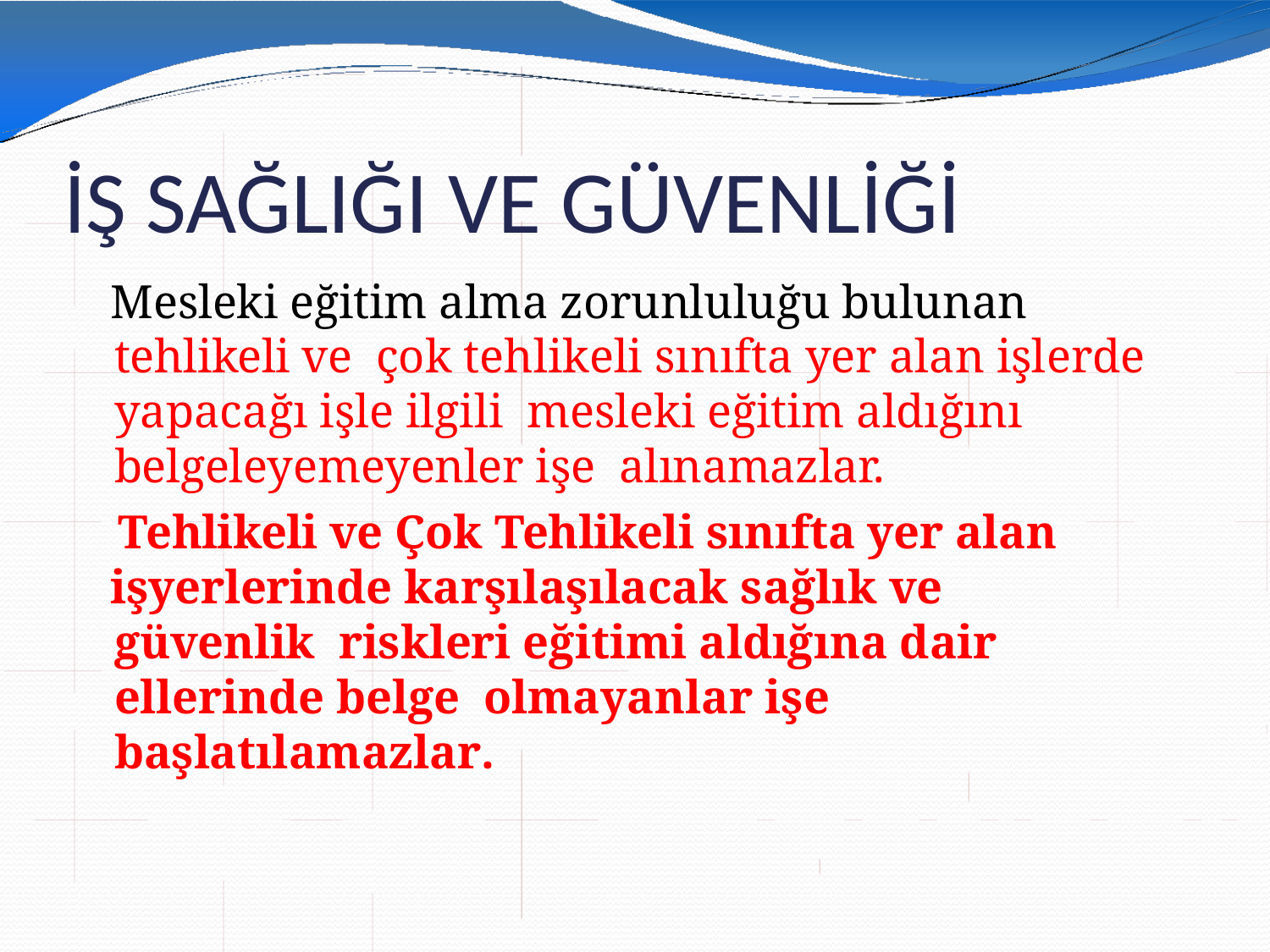

# İŞ SAĞLIĞI VE GÜVENLİĞİ
Mesleki eğitim alma zorunluluğu bulunan tehlikeli ve  çok tehlikeli sınıfta yer alan işlerde yapacağı işle ilgili  mesleki eğitim aldığını belgeleyemeyenler işe  alınamazlar.
Tehlikeli ve Çok Tehlikeli sınıfta yer alan
işyerlerinde karşılaşılacak sağlık ve güvenlik  riskleri eğitimi aldığına dair ellerinde belge  olmayanlar işe başlatılamazlar.